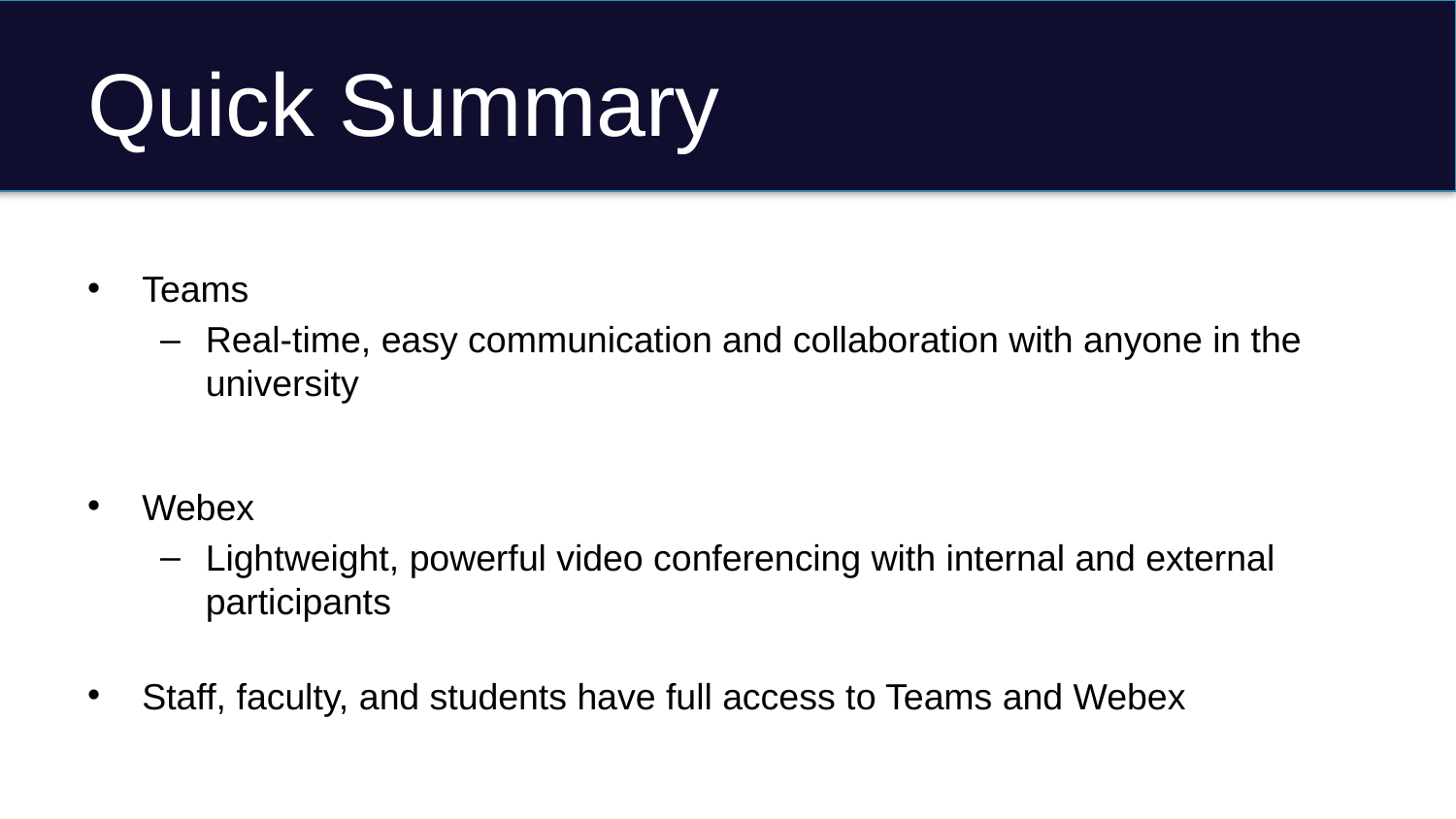

# Quick Summary
Teams
Real-time, easy communication and collaboration with anyone in the university

Webex
Lightweight, powerful video conferencing with internal and external participants
Staff, faculty, and students have full access to Teams and Webex